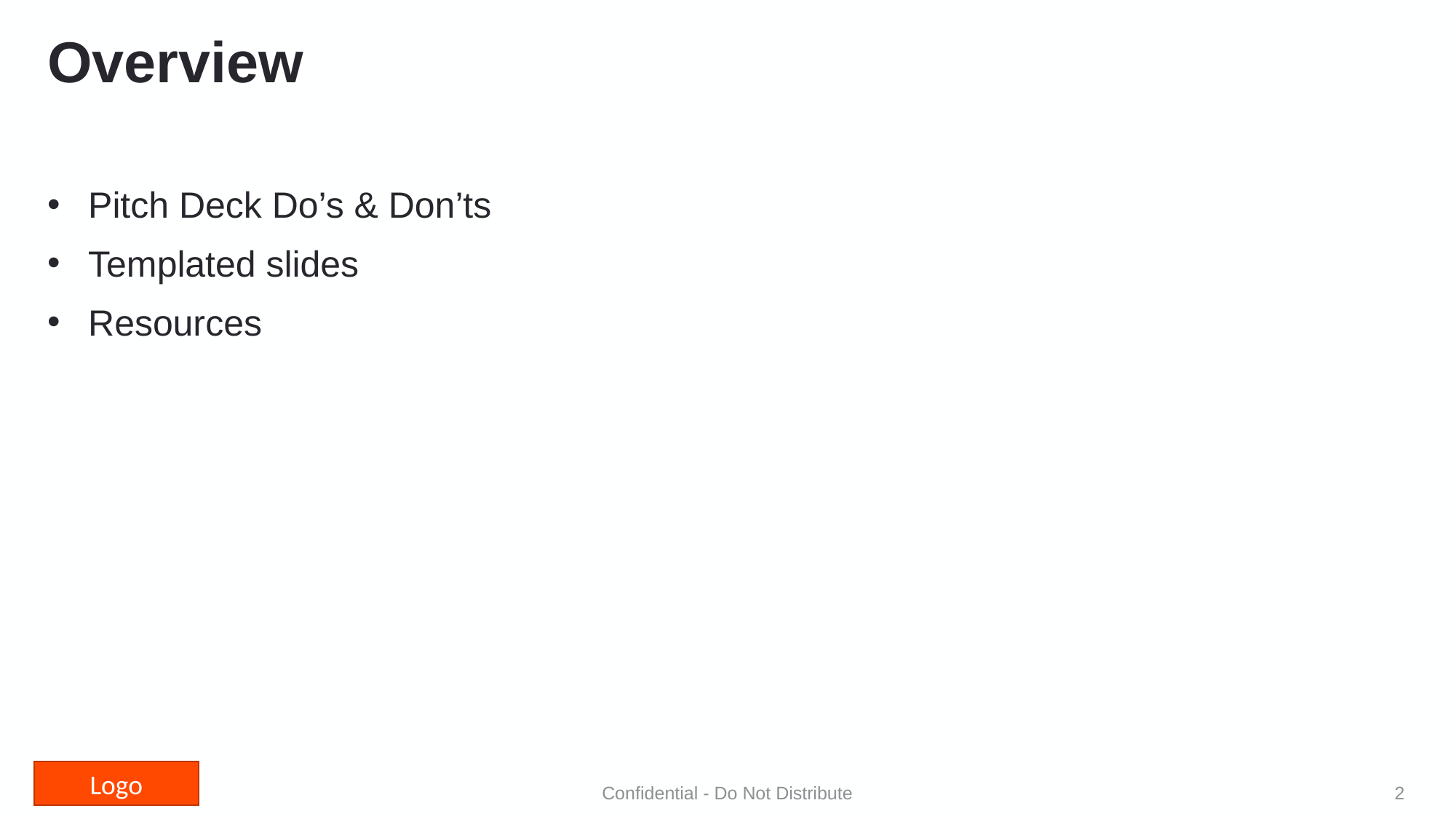

# Overview

Pitch Deck Do’s & Don’ts
Templated slides
Resources
Confidential - Do Not Distribute
2